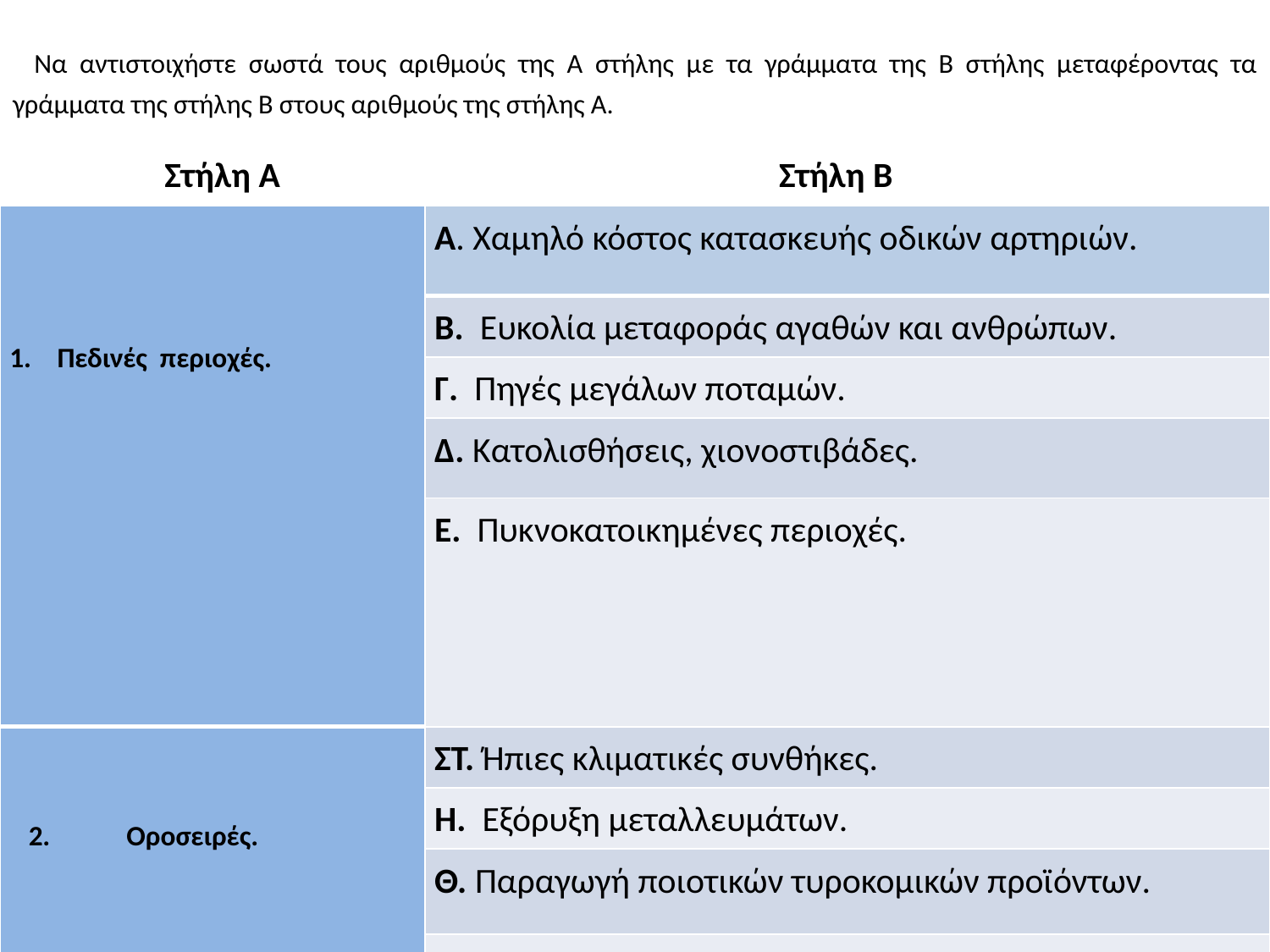

# Να αντιστοιχήστε σωστά τους αριθμούς της Α στήλης με τα γράμματα της Β στήλης μεταφέροντας τα γράμματα της στήλης Β στους αριθμούς της στήλης Α.
 Στήλη Α                                                              Στήλη Β

| Πεδινές περιοχές. | Α. Χαμηλό κόστος κατασκευής οδικών αρτηριών. |
| --- | --- |
|  | Β. Ευκολία μεταφοράς αγαθών και ανθρώπων. |
|  | Γ. Πηγές μεγάλων ποταμών. |
|  | Δ. Κατολισθήσεις, χιονοστιβάδες. |
|  | Ε. Πυκνοκατοικημένες περιοχές. |
| 2. Οροσειρές. | ΣΤ. Ήπιες κλιματικές συνθήκες. |
|  | Η. Εξόρυξη μεταλλευμάτων. |
|  | Θ. Παραγωγή ποιοτικών τυροκομικών προϊόντων. |
|  | Ι. Δυνατότητα ανάπτυξης πεζοπορίας και ορειβασίας. |
|  | Κ. Απουσία σεισμών. |